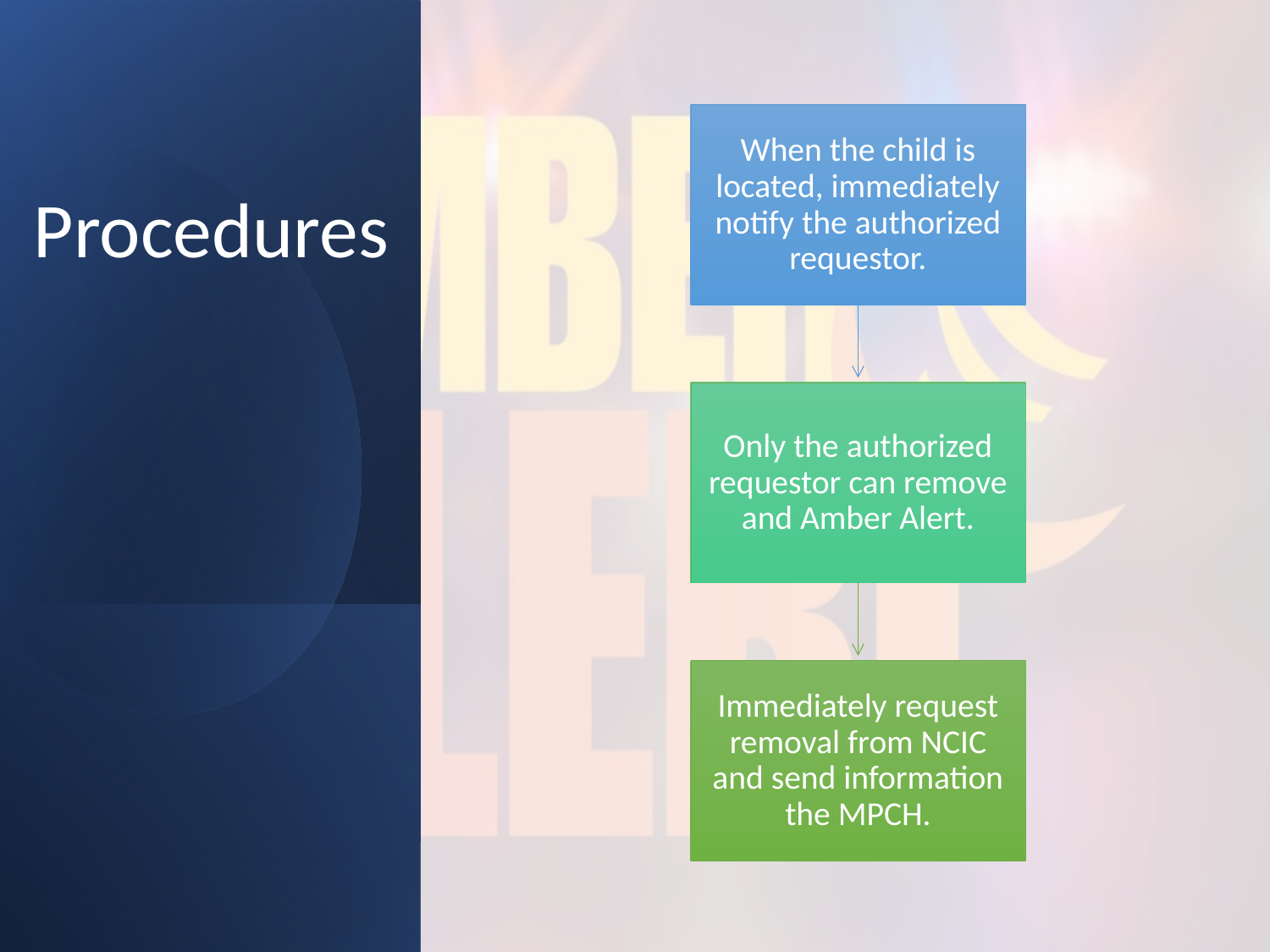

#

When the child is located, immediately notify the authorized requestor.

Only the authorized requestor can remove and Amber Alert.
Immediately request removal from NCIC and send information the MPCH.

Procedures